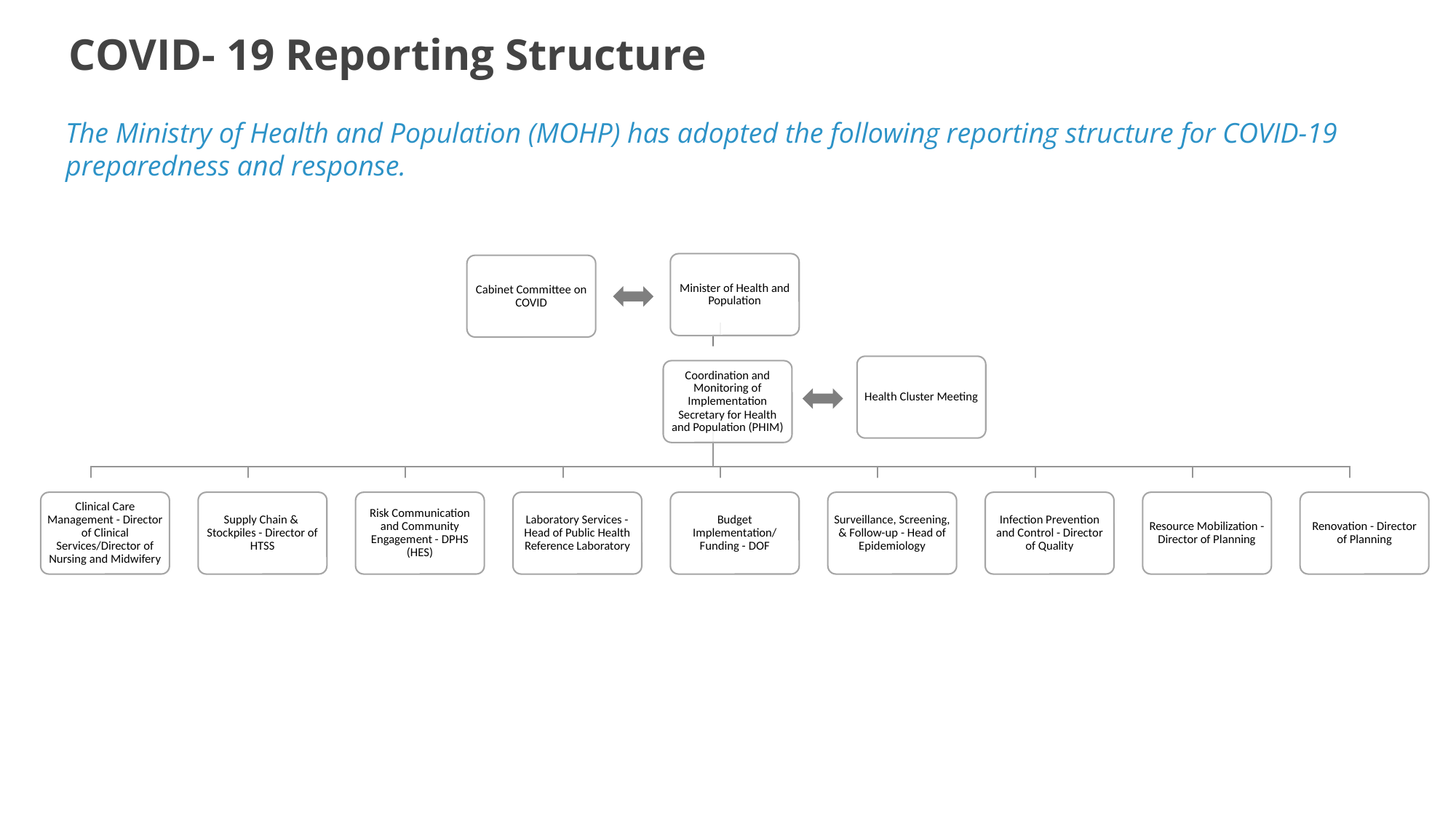

COVID- 19 Reporting Structure
The Ministry of Health and Population (MOHP) has adopted the following reporting structure for COVID-19 preparedness and response.

Minister of Health and Population
Cabinet Committee on COVID

Health Cluster Meeting

Coordination and Monitoring of Implementation Secretary for Health and Population (PHIM)

Clinical Care Management - Director of Clinical Services/Director of Nursing and Midwifery
Supply Chain &  Stockpiles - Director of HTSS
Risk Communication and Community Engagement - DPHS (HES)
Laboratory Services - Head of Public Health Reference Laboratory
Budget Implementation/ Funding - DOF
Surveillance, Screening, & Follow-up - Head of Epidemiology
Infection Prevention and Control - Director of Quality
Resource Mobilization - Director of Planning
Renovation - Director of Planning